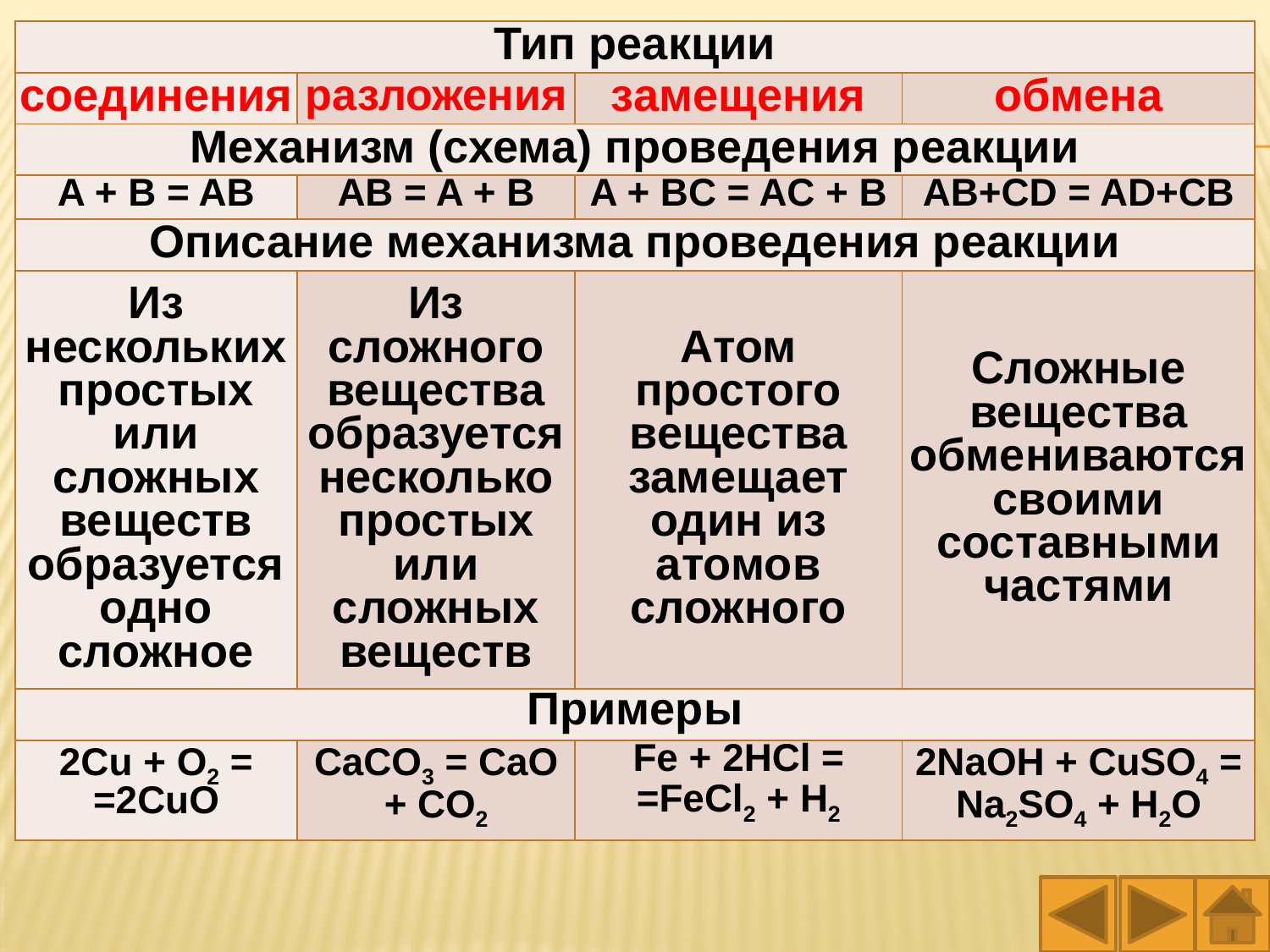

| Тип реакции |  |  |  |
| --- | --- | --- | --- |
| соединения | разложения | замещения | обмена |
| Механизм (схема) проведения реакции |  |  |  |
| A + B = AB | AB = A + B | A + BC = AC + B | AB+CD = AD+CB |
| Описание механизма проведения реакции |  |  |  |
| Из нескольких простых или сложных веществ образуется одно сложное | Из сложного вещества образуется несколько простых или сложных веществ | Атом простого вещества замещает один из атомов сложного | Сложные вещества обмениваются своими составными частями |
| Примеры |  |  |  |
| 2Cu + O2 = =2CuO | CaCO3 = CaO + CO2 | Fe + 2HCl = =FeCl2 + H2 | 2NaOH + CuSO4 = Na2SO4 + H2O |